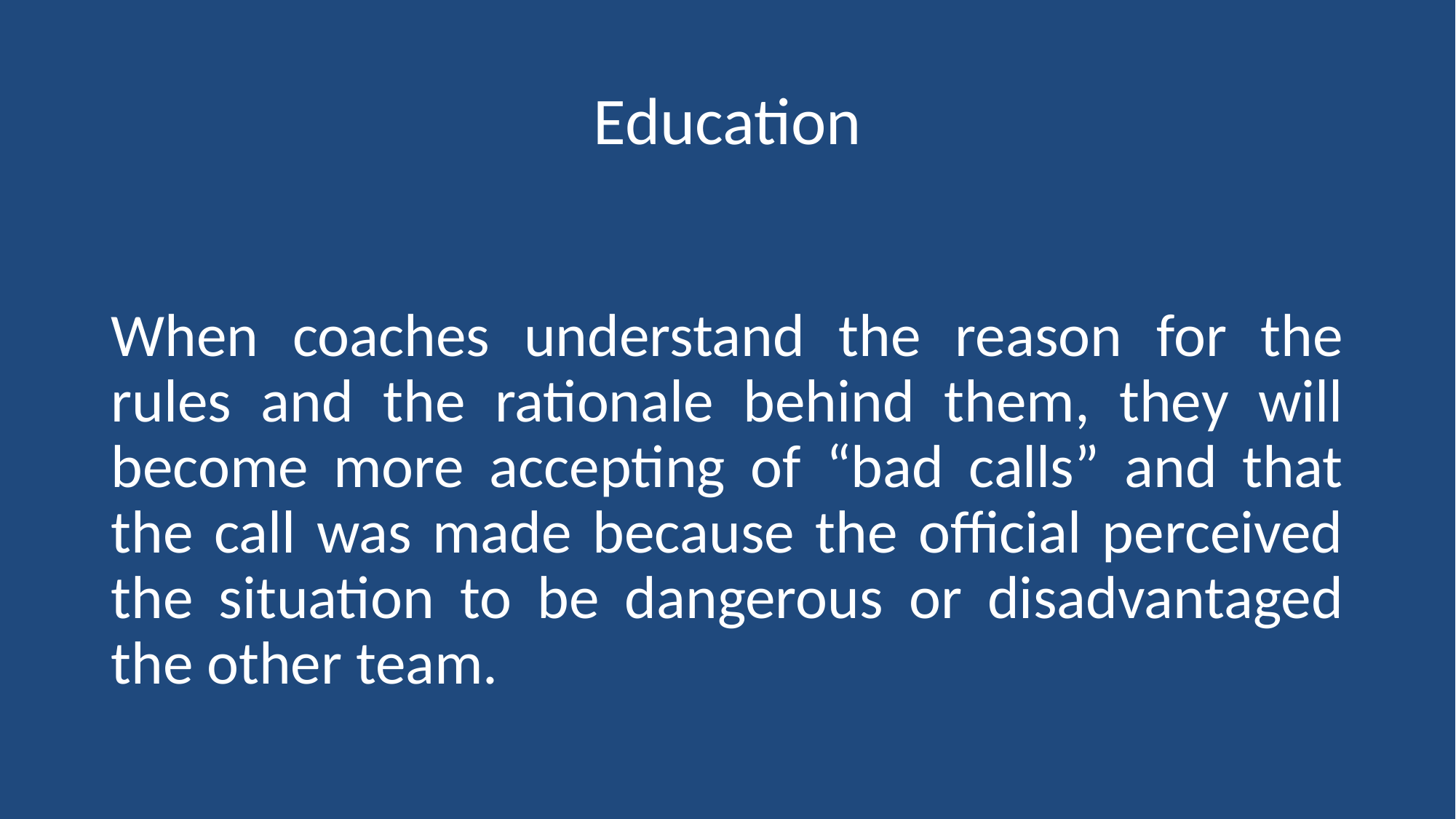

# Education

When coaches understand the reason for the rules and the rationale behind them, they will become more accepting of “bad calls” and that the call was made because the official perceived the situation to be dangerous or disadvantaged the other team.